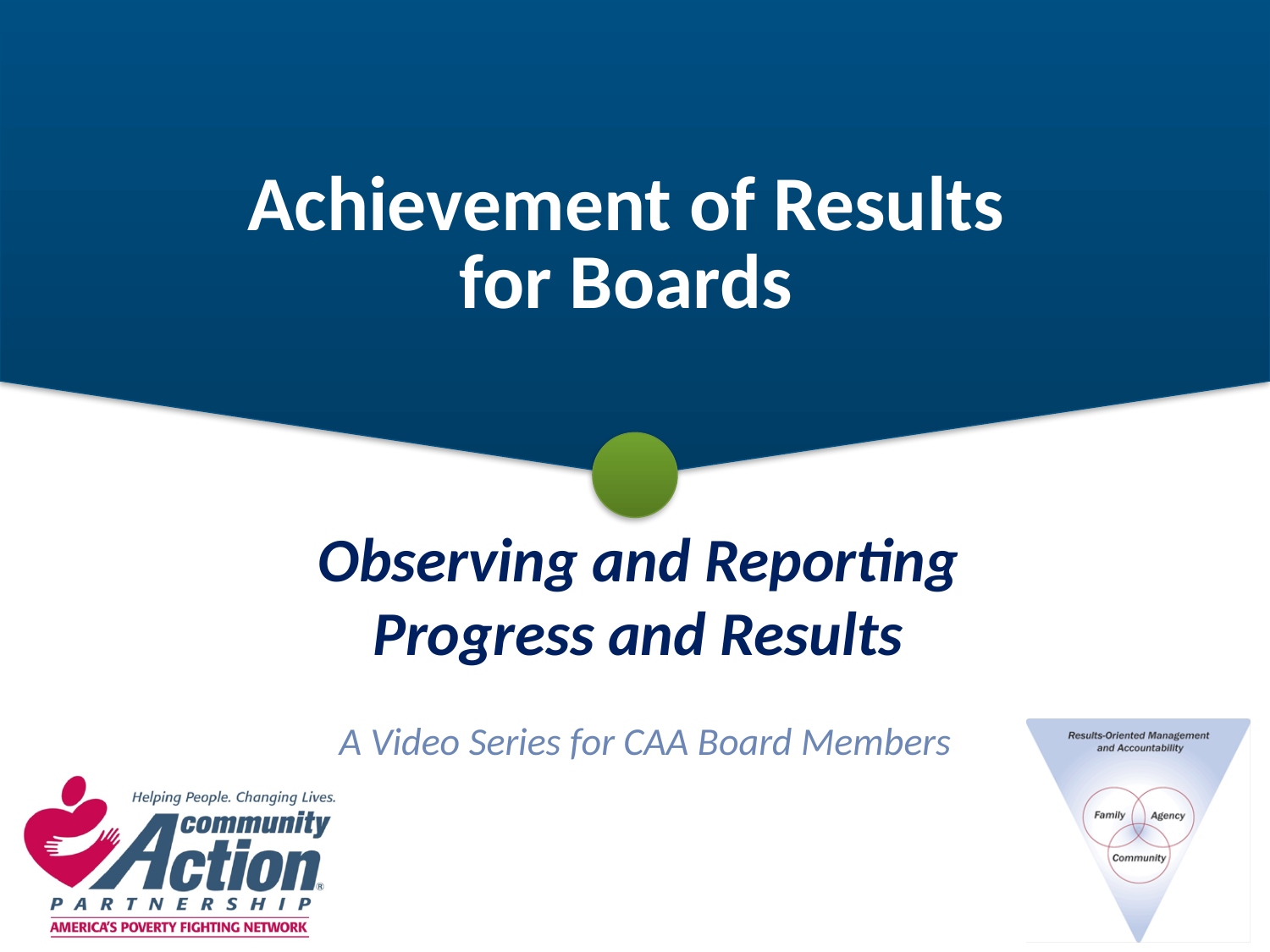

# Achievement of Results for Boards
Observing and Reporting
Progress and Results

A Video Series for CAA Board Members